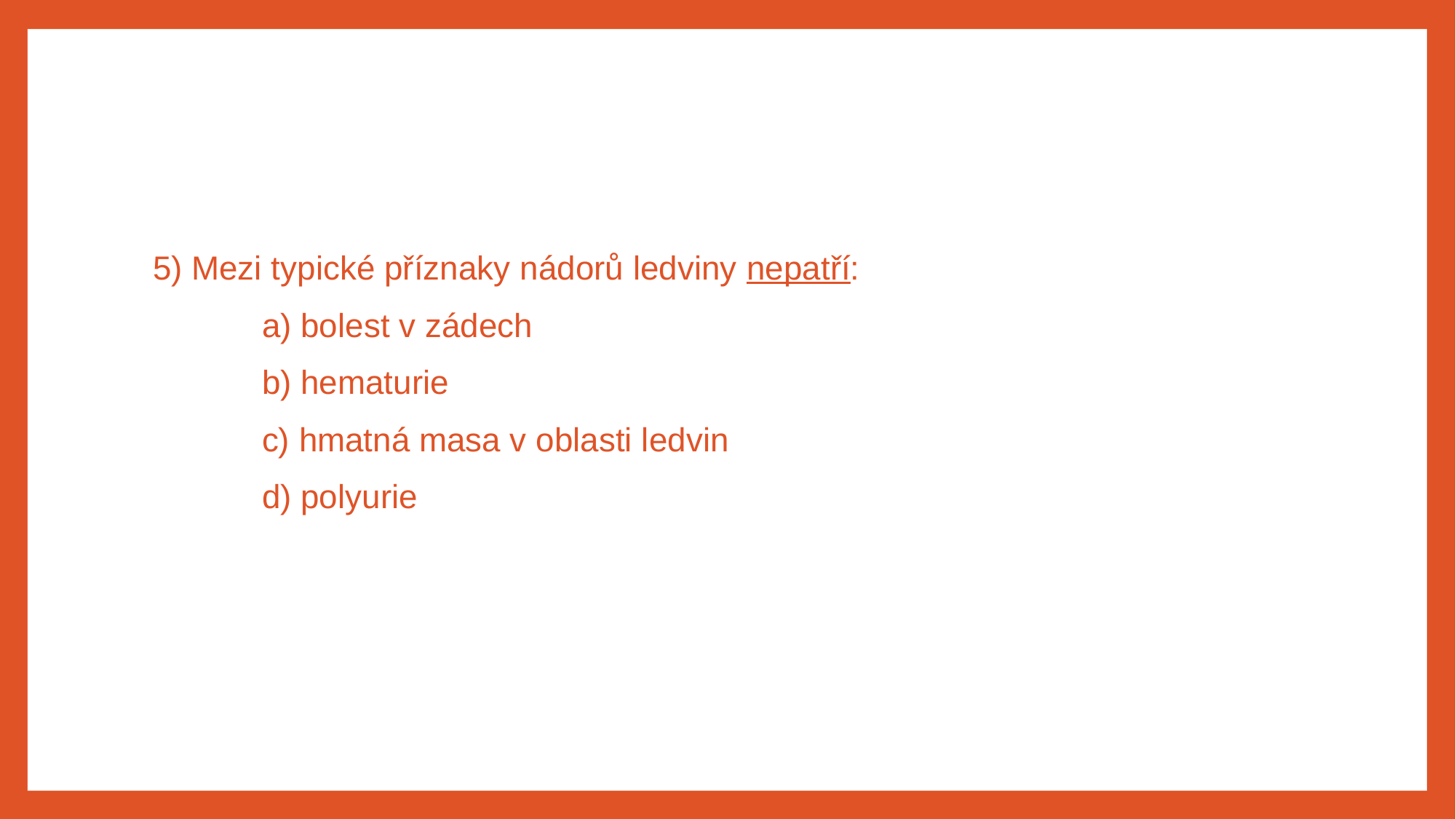

#
5) Mezi typické příznaky nádorů ledviny nepatří:
	a) bolest v zádech
	b) hematurie
	c) hmatná masa v oblasti ledvin
	d) polyurie